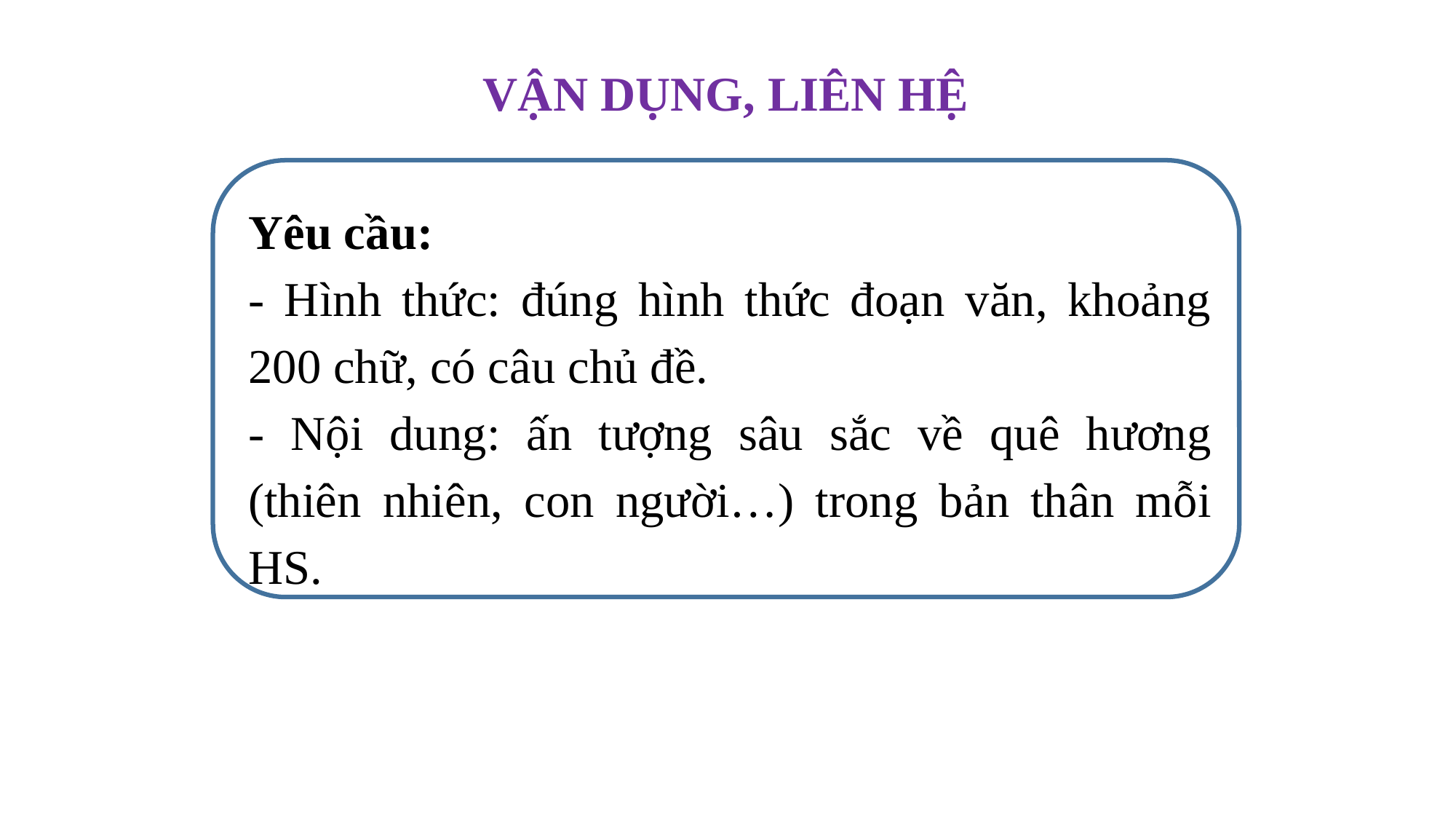

VẬN DỤNG, LIÊN HỆ

Yêu cầu:
- Hình thức: đúng hình thức đoạn văn, khoảng 200 chữ, có câu chủ đề.
- Nội dung: ấn tượng sâu sắc về quê hương (thiên nhiên, con người…) trong bản thân mỗi HS.